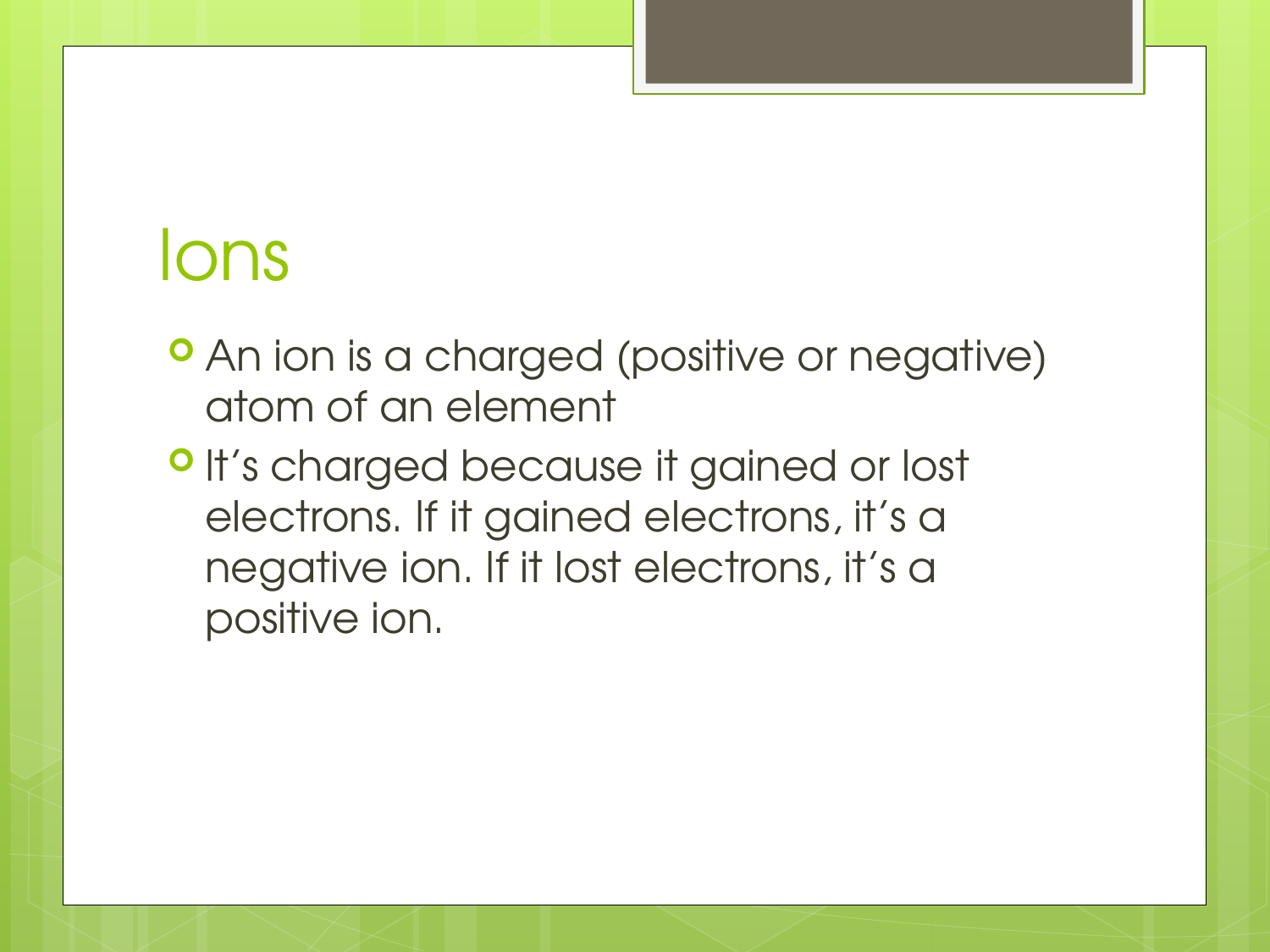

# Ions
An ion is a charged (positive or negative) atom of an element
It’s charged because it gained or lost electrons. If it gained electrons, it’s a negative ion. If it lost electrons, it’s a positive ion.